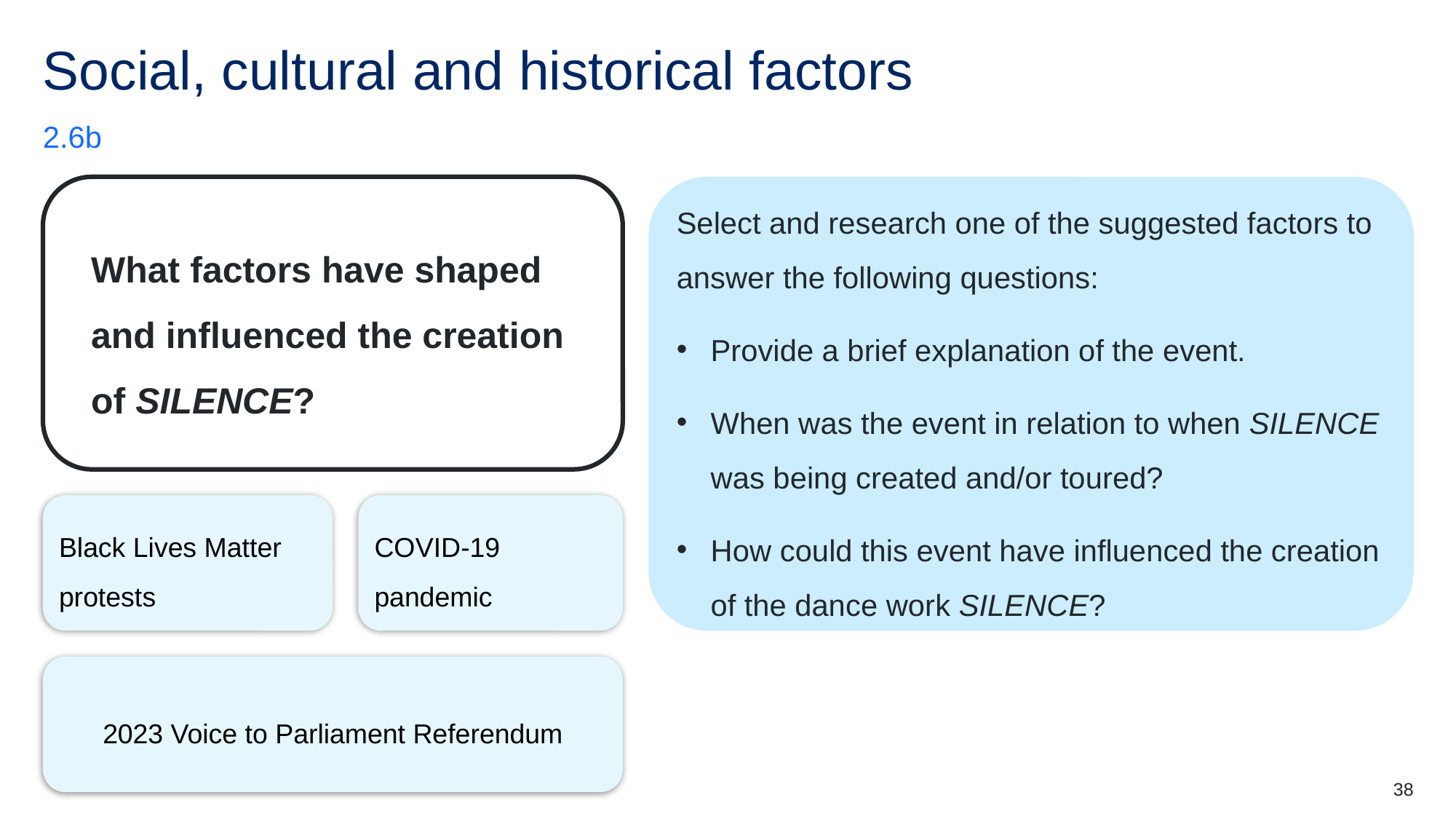

# Social, cultural and historical factors
2.6b
What factors have shaped
and influenced the creation
of SILENCE?
Select and research one of the suggested factors to answer the following questions:
Provide a brief explanation of the event.
When was the event in relation to when SILENCE was being created and/or toured?
How could this event have influenced the creation of the dance work SILENCE?
Black Lives Matter protests
COVID-19 pandemic
2023 Voice to Parliament Referendum
38